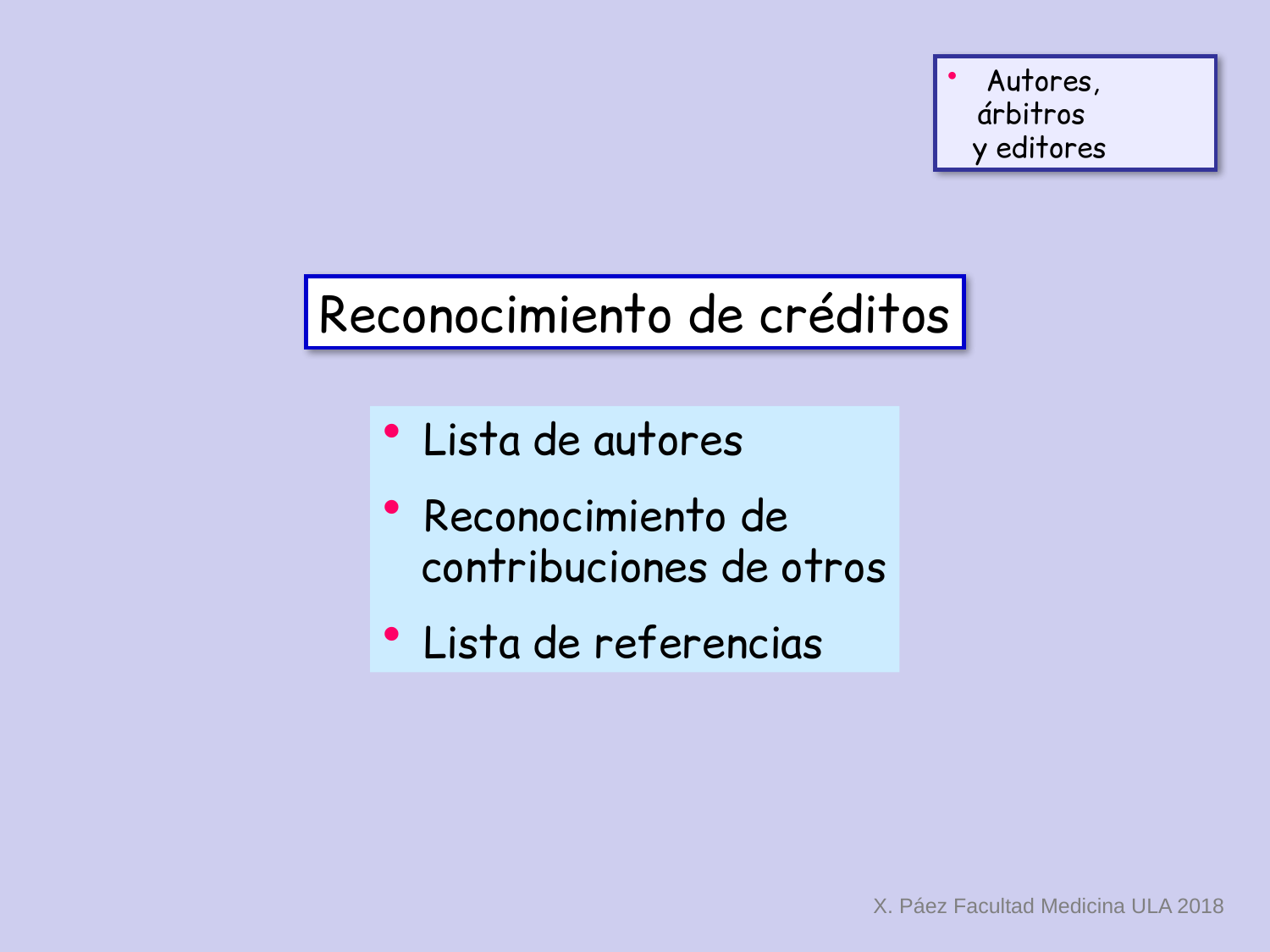

Autores, árbitros
   y editores
Reconocimiento de créditos
 Lista de autores

 Reconocimiento de
   contribuciones de otros

 Lista de referencias
X. Páez Facultad Medicina ULA 2018